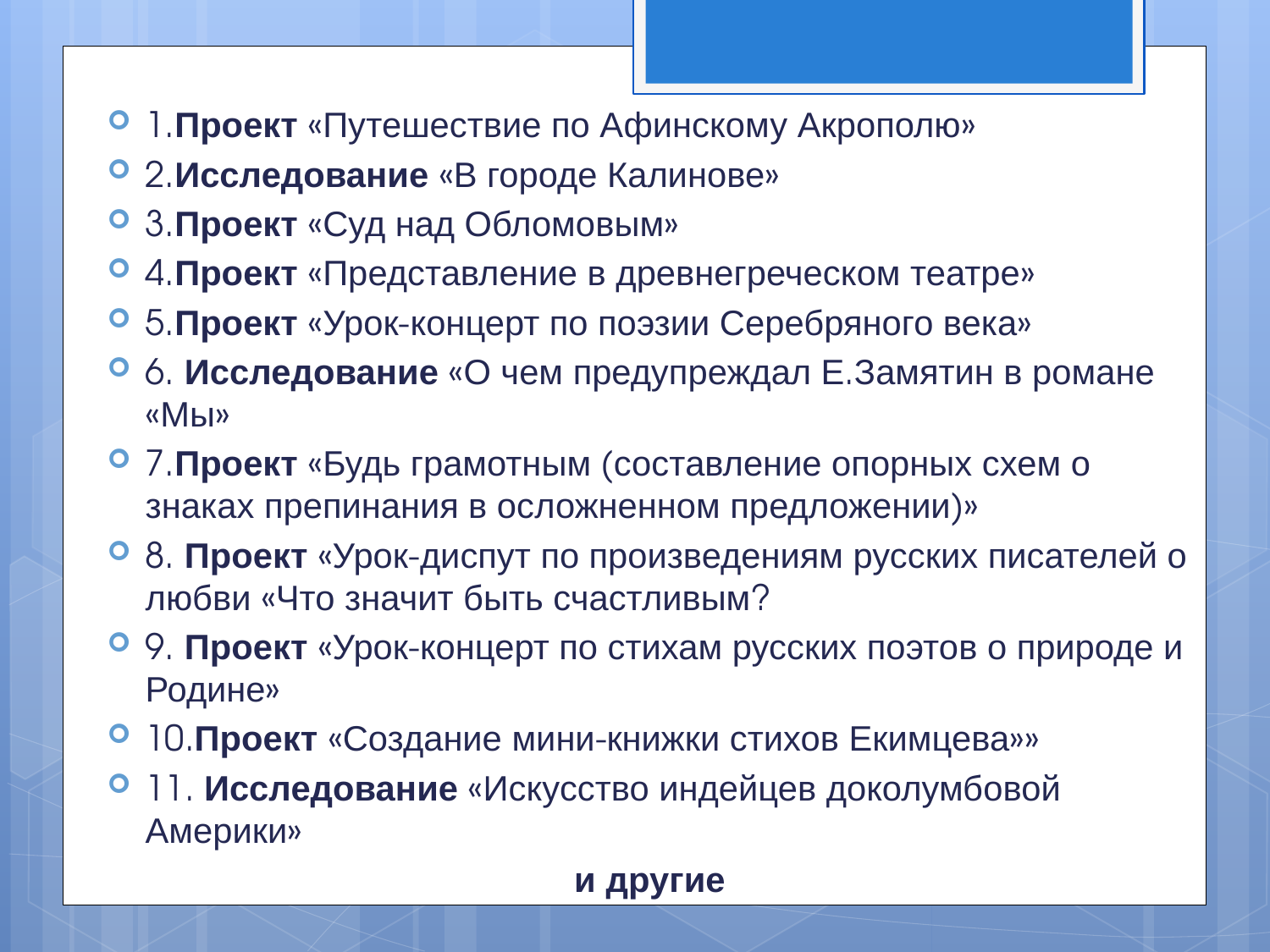

1.Проект «Путешествие по Афинскому Акрополю»
2.Исследование «В городе Калинове»
3.Проект «Суд над Обломовым»
4.Проект «Представление в древнегреческом театре»
5.Проект «Урок-концерт по поэзии Серебряного века»
6. Исследование «О чем предупреждал Е.Замятин в романе «Мы»
7.Проект «Будь грамотным (составление опорных схем о знаках препинания в осложненном предложении)»
8. Проект «Урок-диспут по произведениям русских писателей о любви «Что значит быть счастливым?
9. Проект «Урок-концерт по стихам русских поэтов о природе и Родине»
10.Проект «Создание мини-книжки стихов Екимцева»»
11. Исследование «Искусство индейцев доколумбовой Америки»
и другие
#